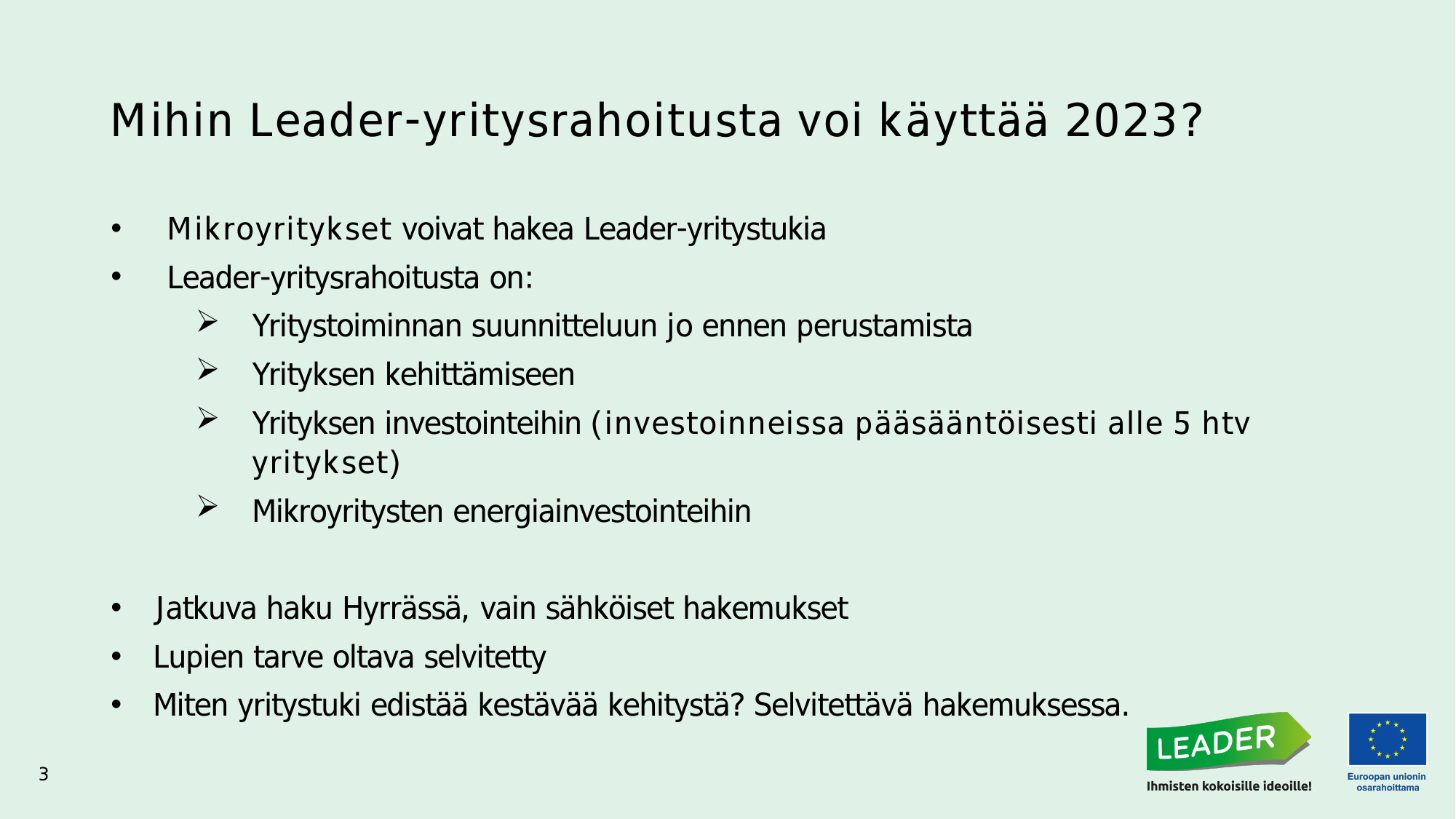

# Mihin Leader-yritysrahoitusta voi käyttää 2023?
Mikroyritykset voivat hakea Leader-yritystukia
Leader-yritysrahoitusta on:
Yritystoiminnan suunnitteluun jo ennen perustamista
Yrityksen kehittämiseen
Yrityksen investointeihin (investoinneissa pääsääntöisesti alle 5 htv yritykset)
Mikroyritysten energiainvestointeihin

Jatkuva haku Hyrrässä, vain sähköiset hakemukset
Lupien tarve oltava selvitetty
Miten yritystuki edistää kestävää kehitystä? Selvitettävä hakemuksessa.